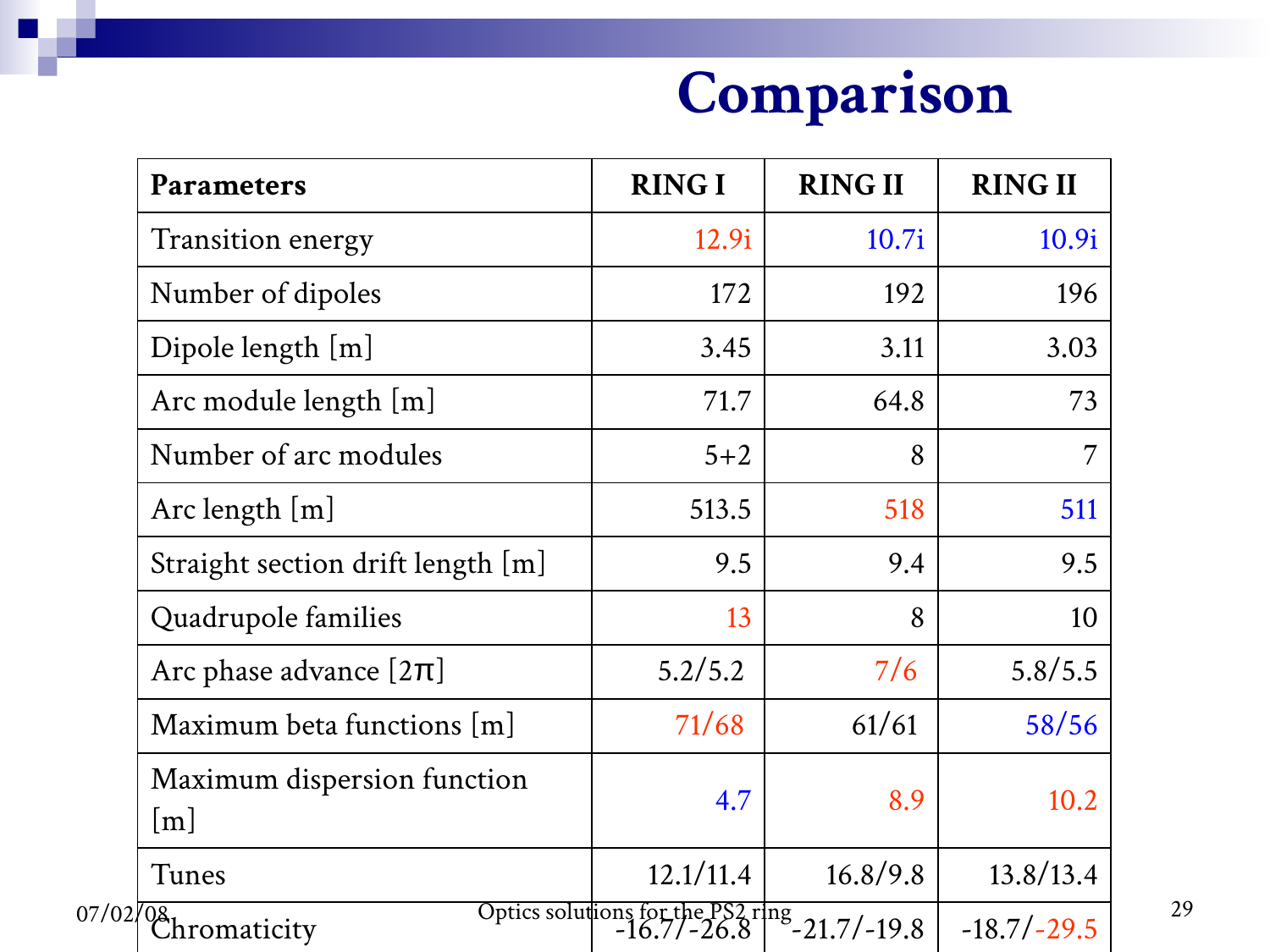

# Comparison
| Parameters | RING I | RING II | RING II |
| --- | --- | --- | --- |
| Transition energy | 12.9i | 10.7i | 10.9i |
| Number of dipoles | 172 | 192 | 196 |
| Dipole length [m] | 3.45 | 3.11 | 3.03 |
| Arc module length [m] | 71.7 | 64.8 | 73 |
| Number of arc modules | 5+2 | 8 | 7 |
| Arc length [m] | 513.5 | 518 | 511 |
| Straight section drift length [m] | 9.5 | 9.4 | 9.5 |
| Quadrupole families | 13 | 8 | 10 |
| Arc phase advance [2π] | 5.2/5.2 | 7/6 | 5.8/5.5 |
| Maximum beta functions [m] | 71/68 | 61/61 | 58/56 |
| Maximum dispersion function [m] | 4.7 | 8.9 | 10.2 |
| Tunes | 12.1/11.4 | 16.8/9.8 | 13.8/13.4 |
| Chromaticity | -16.7/-26.8 | -21.7/-19.8 | -18.7/-29.5 |
07/02/08
Optics solutions for the PS2 ring
29